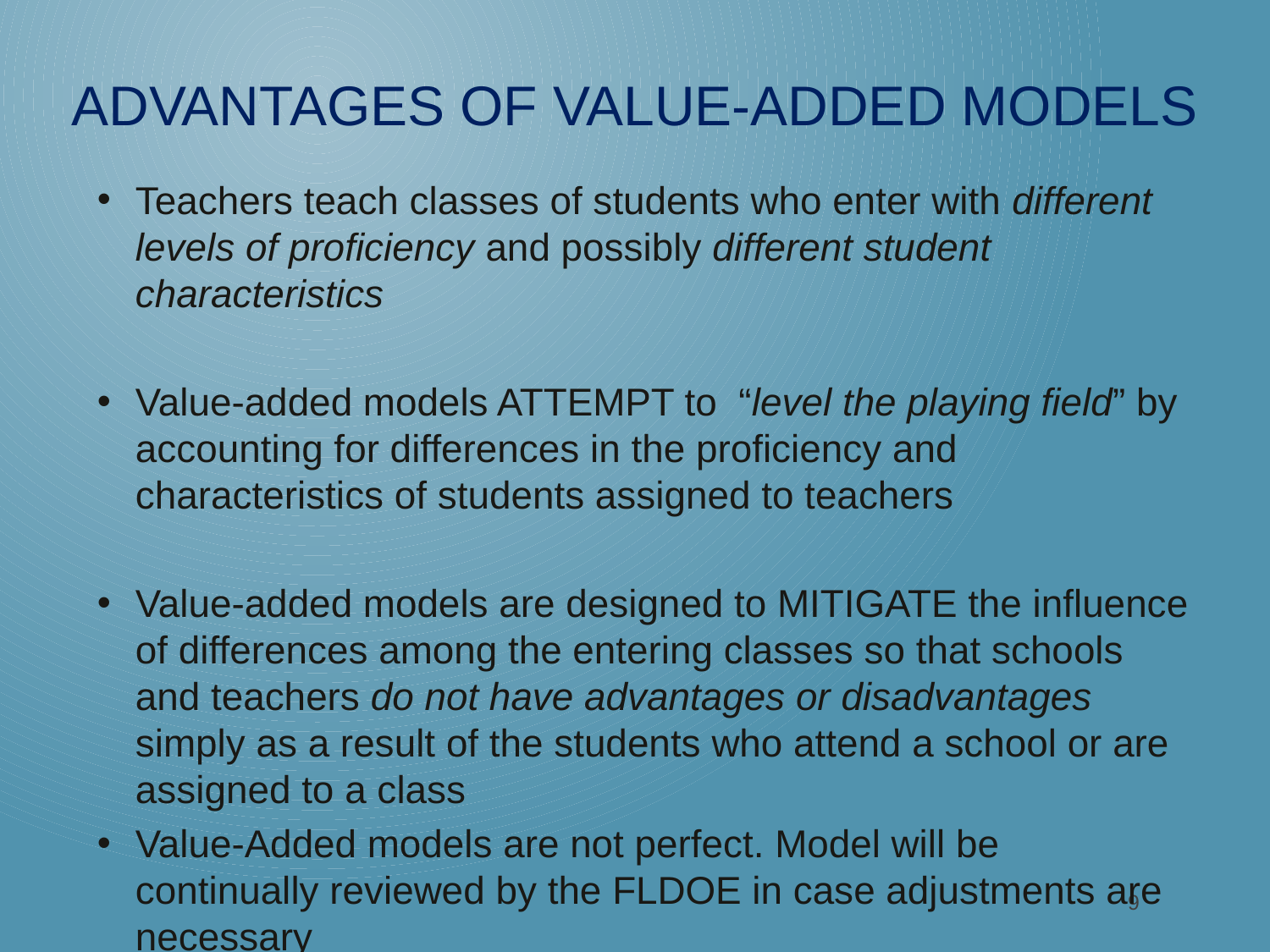

# Advantages of Value-Added Models
Teachers teach classes of students who enter with different levels of proficiency and possibly different student characteristics

Value-added models ATTEMPT to  “level the playing field” by accounting for differences in the proficiency and characteristics of students assigned to teachers

Value-added models are designed to MITIGATE the influence of differences among the entering classes so that schools and teachers do not have advantages or disadvantages simply as a result of the students who attend a school or are assigned to a class
Value-Added models are not perfect. Model will be continually reviewed by the FLDOE in case adjustments are necessary

9